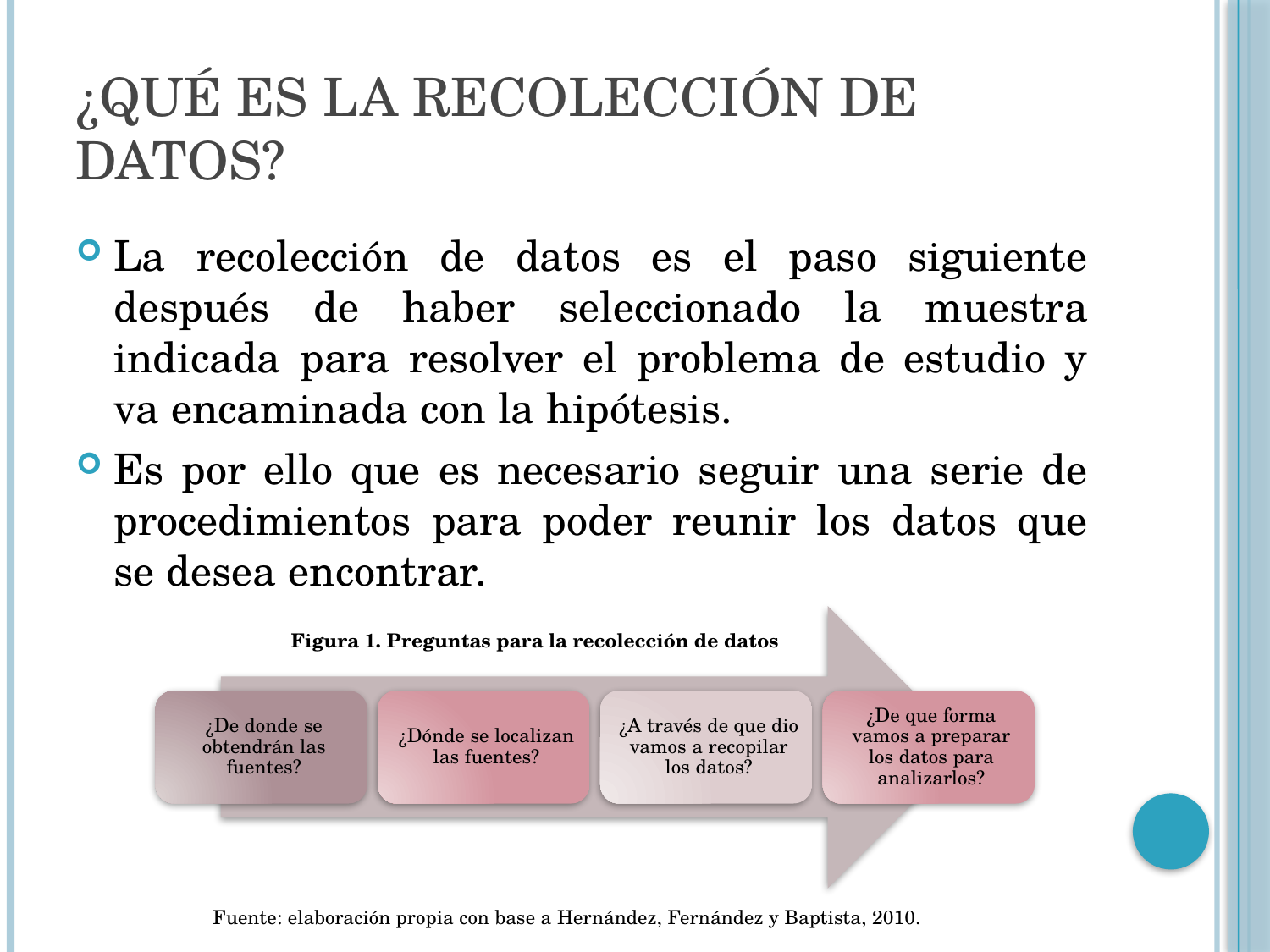

# ¿Qué es la recolección de datos?
La recolección de datos es el paso siguiente después de haber seleccionado la muestra indicada para resolver el problema de estudio y va encaminada con la hipótesis.
Es por ello que es necesario seguir una serie de procedimientos para poder reunir los datos que se desea encontrar.
¿De donde se obtendrán las fuentes?
¿Dónde se localizan las fuentes?
¿A través de que dio vamos a recopilar los datos?
¿De que forma vamos a preparar los datos para analizarlos?
Figura 1. Preguntas para la recolección de datos
Fuente: elaboración propia con base a Hernández, Fernández y Baptista, 2010.